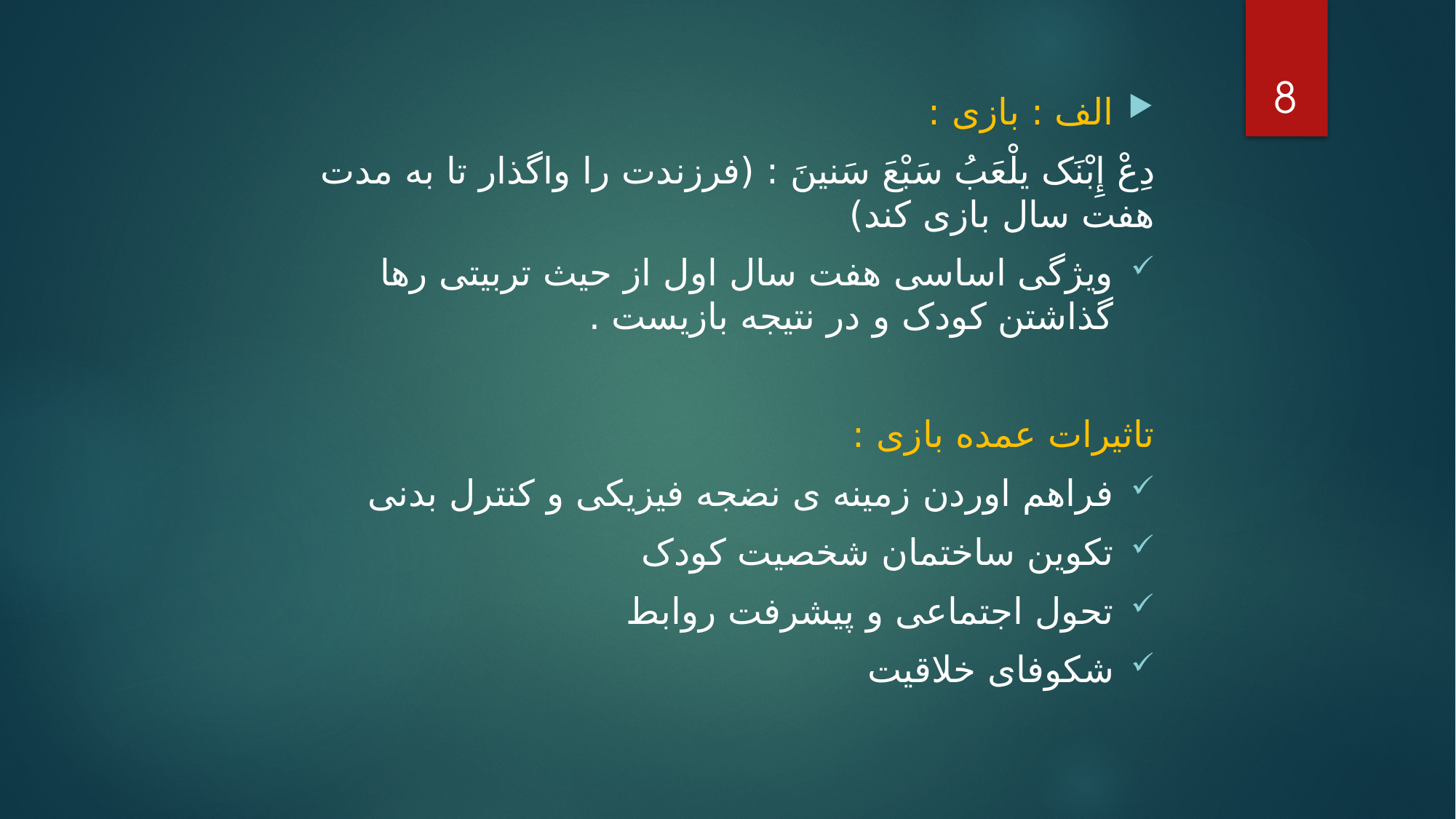

8
الف : بازی :
دِعْ إِبْنَک یلْعَبُ سَبْعَ سَنینَ : (فرزندت را واگذار تا به مدت هفت سال بازی کند)
ویژگی اساسی هفت سال اول از حیث تربیتی رها گذاشتن کودک و در نتیجه بازیست .

تاثیرات عمده بازی :
فراهم اوردن زمینه ی نضجه فیزیکی و کنترل بدنی
تکوین ساختمان شخصیت کودک
تحول اجتماعی و پیشرفت روابط
شکوفای خلاقیت